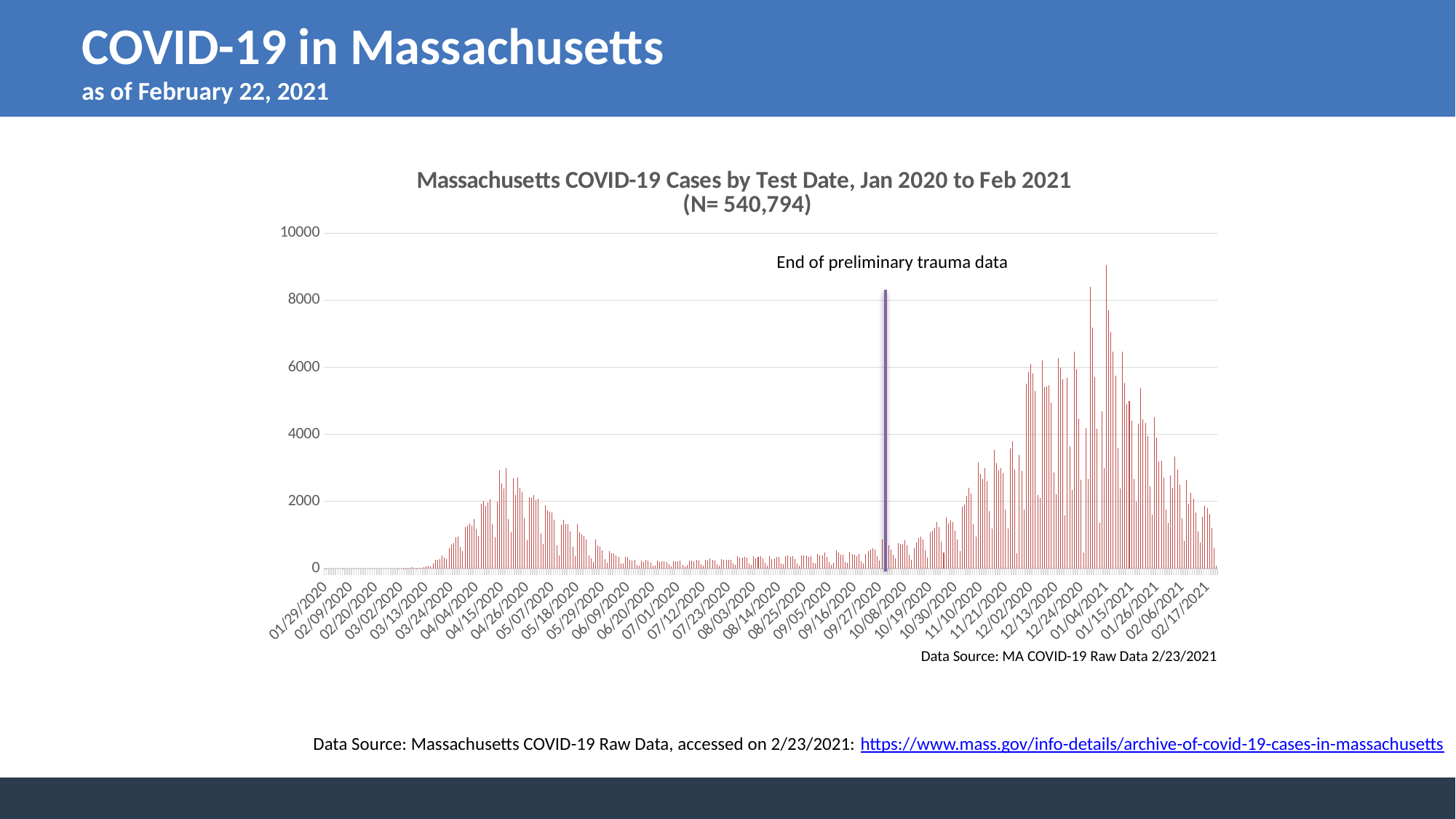

# COVID-19 in Massachusetts as of February 22, 2021

### Chart: Massachusetts COVID-19 Cases by Test Date, Jan 2020 to Feb 2021
 (N= 540,794)

| Category | Positive New |
|---|---|
| 43859 | 1.0 |
| 43860 | 0.0 |
| 43861 | 0.0 |
| 43862 | 0.0 |
| 43863 | 0.0 |
| 43864 | 0.0 |
| 43865 | 0.0 |
| 43866 | 0.0 |
| 43867 | 1.0 |
| 43868 | 0.0 |
| 43869 | 0.0 |
| 43870 | 0.0 |
| 43871 | 0.0 |
| 43872 | 0.0 |
| 43873 | 0.0 |
| 43874 | 0.0 |
| 43875 | 0.0 |
| 43876 | 0.0 |
| 43877 | 0.0 |
| 43878 | 0.0 |
| 43879 | 0.0 |
| 43880 | 0.0 |
| 43881 | 0.0 |
| 43882 | 0.0 |
| 43883 | 0.0 |
| 43884 | 0.0 |
| 43885 | 0.0 |
| 43886 | 0.0 |
| 43887 | 0.0 |
| 43888 | 0.0 |
| 43889 | 0.0 |
| 43890 | 0.0 |
| 43891 | 1.0 |
| 43892 | 0.0 |
| 43893 | 1.0 |
| 43894 | 2.0 |
| 43895 | 8.0 |
| 43896 | 14.0 |
| 43897 | 44.0 |
| 43898 | 19.0 |
| 43899 | 5.0 |
| 43900 | 14.0 |
| 43901 | 22.0 |
| 43902 | 29.0 |
| 43903 | 61.0 |
| 43904 | 73.0 |
| 43905 | 68.0 |
| 43906 | 150.0 |
| 43907 | 249.0 |
| 43908 | 259.0 |
| 43909 | 278.0 |
| 43910 | 388.0 |
| 43911 | 322.0 |
| 43912 | 286.0 |
| 43913 | 609.0 |
| 43914 | 718.0 |
| 43915 | 747.0 |
| 43916 | 935.0 |
| 43917 | 943.0 |
| 43918 | 654.0 |
| 43919 | 523.0 |
| 43920 | 1238.0 |
| 43921 | 1266.0 |
| 43922 | 1338.0 |
| 43923 | 1275.0 |
| 43924 | 1479.0 |
| 43925 | 1162.0 |
| 43926 | 977.0 |
| 43927 | 1932.0 |
| 43928 | 2021.0 |
| 43929 | 1864.0 |
| 43930 | 1978.0 |
| 43931 | 2055.0 |
| 43932 | 1329.0 |
| 43933 | 931.0 |
| 43934 | 1986.0 |
| 43935 | 2927.0 |
| 43936 | 2540.0 |
| 43937 | 2386.0 |
| 43938 | 2989.0 |
| 43939 | 1480.0 |
| 43940 | 1089.0 |
| 43941 | 2685.0 |
| 43942 | 2185.0 |
| 43943 | 2703.0 |
| 43944 | 2405.0 |
| 43945 | 2273.0 |
| 43946 | 1492.0 |
| 43947 | 844.0 |
| 43948 | 2128.0 |
| 43949 | 2103.0 |
| 43950 | 2185.0 |
| 43951 | 2047.0 |
| 43952 | 2081.0 |
| 43953 | 1029.0 |
| 43954 | 733.0 |
| 43955 | 1878.0 |
| 43956 | 1732.0 |
| 43957 | 1697.0 |
| 43958 | 1676.0 |
| 43959 | 1452.0 |
| 43960 | 682.0 |
| 43961 | 385.0 |
| 43962 | 1303.0 |
| 43963 | 1450.0 |
| 43964 | 1311.0 |
| 43965 | 1314.0 |
| 43966 | 1103.0 |
| 43967 | 645.0 |
| 43968 | 363.0 |
| 43969 | 1310.0 |
| 43970 | 1072.0 |
| 43971 | 1011.0 |
| 43972 | 963.0 |
| 43973 | 862.0 |
| 43974 | 386.0 |
| 43975 | 301.0 |
| 43976 | 198.0 |
| 43977 | 864.0 |
| 43978 | 686.0 |
| 43979 | 639.0 |
| 43980 | 530.0 |
| 43981 | 270.0 |
| 43982 | 161.0 |
| 43983 | 508.0 |
| 43984 | 447.0 |
| 43985 | 459.0 |
| 43986 | 378.0 |
| 43987 | 337.0 |
| 43988 | 148.0 |
| 43989 | 151.0 |
| 43990 | 350.0 |
| 43991 | 342.0 |
| 43992 | 259.0 |
| 43993 | 226.0 |
| 43994 | 254.0 |
| 43995 | 96.0 |
| 43996 | 76.0 |
| 43997 | 235.0 |
| 43998 | 198.0 |
| 43999 | 248.0 |
| 44000 | 240.0 |
| 44001 | 175.0 |
| 44002 | 93.0 |
| 44003 | 79.0 |
| 44004 | 224.0 |
| 44005 | 189.0 |
| 44006 | 210.0 |
| 44007 | 206.0 |
| 44008 | 198.0 |
| 44009 | 134.0 |
| 44010 | 71.0 |
| 44011 | 205.0 |
| 44012 | 220.0 |
| 44013 | 216.0 |
| 44014 | 226.0 |
| 44015 | 99.0 |
| 44016 | 60.0 |
| 44017 | 101.0 |
| 44018 | 237.0 |
| 44019 | 241.0 |
| 44020 | 216.0 |
| 44021 | 254.0 |
| 44022 | 228.0 |
| 44023 | 117.0 |
| 44024 | 87.0 |
| 44025 | 266.0 |
| 44026 | 232.0 |
| 44027 | 298.0 |
| 44028 | 245.0 |
| 44029 | 227.0 |
| 44030 | 128.0 |
| 44031 | 74.0 |
| 44032 | 279.0 |
| 44033 | 255.0 |
| 44034 | 258.0 |
| 44035 | 258.0 |
| 44036 | 257.0 |
| 44037 | 159.0 |
| 44038 | 101.0 |
| 44039 | 361.0 |
| 44040 | 320.0 |
| 44041 | 319.0 |
| 44042 | 336.0 |
| 44043 | 319.0 |
| 44044 | 147.0 |
| 44045 | 109.0 |
| 44046 | 358.0 |
| 44047 | 308.0 |
| 44048 | 333.0 |
| 44049 | 354.0 |
| 44050 | 299.0 |
| 44051 | 169.0 |
| 44052 | 85.0 |
| 44053 | 373.0 |
| 44054 | 284.0 |
| 44055 | 304.0 |
| 44056 | 349.0 |
| 44057 | 343.0 |
| 44058 | 151.0 |
| 44059 | 120.0 |
| 44060 | 369.0 |
| 44061 | 381.0 |
| 44062 | 336.0 |
| 44063 | 357.0 |
| 44064 | 283.0 |
| 44065 | 148.0 |
| 44066 | 92.0 |
| 44067 | 395.0 |
| 44068 | 379.0 |
| 44069 | 380.0 |
| 44070 | 344.0 |
| 44071 | 363.0 |
| 44072 | 172.0 |
| 44073 | 139.0 |
| 44074 | 439.0 |
| 44075 | 396.0 |
| 44076 | 384.0 |
| 44077 | 464.0 |
| 44078 | 346.0 |
| 44079 | 198.0 |
| 44080 | 113.0 |
| 44081 | 161.0 |
| 44082 | 546.0 |
| 44083 | 475.0 |
| 44084 | 412.0 |
| 44085 | 409.0 |
| 44086 | 189.0 |
| 44087 | 161.0 |
| 44088 | 503.0 |
| 44089 | 424.0 |
| 44090 | 413.0 |
| 44091 | 354.0 |
| 44092 | 436.0 |
| 44093 | 202.0 |
| 44094 | 141.0 |
| 44095 | 427.0 |
| 44096 | 508.0 |
| 44097 | 560.0 |
| 44098 | 597.0 |
| 44099 | 553.0 |
| 44100 | 363.0 |
| 44101 | 225.0 |
| 44102 | 867.0 |
| 44103 | 720.0 |
| 44104 | 613.0 |
| 44105 | 684.0 |
| 44106 | 565.0 |
| 44107 | 408.0 |
| 44108 | 292.0 |
| 44109 | 750.0 |
| 44110 | 736.0 |
| 44111 | 722.0 |
| 44112 | 835.0 |
| 44113 | 688.0 |
| 44114 | 412.0 |
| 44115 | 264.0 |
| 44116 | 595.0 |
| 44117 | 785.0 |
| 44118 | 897.0 |
| 44119 | 950.0 |
| 44120 | 866.0 |
| 44121 | 543.0 |
| 44122 | 331.0 |
| 44123 | 1078.0 |
| 44124 | 1119.0 |
| 44125 | 1201.0 |
| 44126 | 1376.0 |
| 44127 | 1223.0 |
| 44128 | 789.0 |
| 44129 | 483.0 |
| 44130 | 1522.0 |
| 44131 | 1344.0 |
| 44132 | 1439.0 |
| 44133 | 1385.0 |
| 44134 | 1123.0 |
| 44135 | 870.0 |
| 44136 | 522.0 |
| 44137 | 1836.0 |
| 44138 | 1906.0 |
| 44139 | 2173.0 |
| 44140 | 2416.0 |
| 44141 | 2239.0 |
| 44142 | 1328.0 |
| 44143 | 943.0 |
| 44144 | 3173.0 |
| 44145 | 2822.0 |
| 44146 | 2662.0 |
| 44147 | 2982.0 |
| 44148 | 2606.0 |
| 44149 | 1711.0 |
| 44150 | 1191.0 |
| 44151 | 3526.0 |
| 44152 | 3135.0 |
| 44153 | 2921.0 |
| 44154 | 2998.0 |
| 44155 | 2848.0 |
| 44156 | 1764.0 |
| 44157 | 1194.0 |
| 44158 | 3589.0 |
| 44159 | 3791.0 |
| 44160 | 2943.0 |
| 44161 | 445.0 |
| 44162 | 3382.0 |
| 44163 | 2909.0 |
| 44164 | 1762.0 |
| 44165 | 5505.0 |
| 44166 | 5863.0 |
| 44167 | 6091.0 |
| 44168 | 5813.0 |
| 44169 | 5305.0 |
| 44170 | 2187.0 |
| 44171 | 2099.0 |
| 44172 | 6213.0 |
| 44173 | 5404.0 |
| 44174 | 5421.0 |
| 44175 | 5463.0 |
| 44176 | 4941.0 |
| 44177 | 2864.0 |
| 44178 | 2202.0 |
| 44179 | 6272.0 |
| 44180 | 5997.0 |
| 44181 | 5648.0 |
| 44182 | 1575.0 |
| 44183 | 5684.0 |
| 44184 | 3651.0 |
| 44185 | 2334.0 |
| 44186 | 6479.0 |
| 44187 | 5941.0 |
| 44188 | 4472.0 |
| 44189 | 2649.0 |
| 44190 | 478.0 |
| 44191 | 4190.0 |
| 44192 | 2667.0 |
| 44193 | 8392.0 |
| 44194 | 7182.0 |
| 44195 | 5716.0 |
| 44196 | 4168.0 |
| 44197 | 1355.0 |
| 44198 | 4683.0 |
| 44199 | 2987.0 |
| 44200 | 9046.0 |
| 44201 | 7714.0 |
| 44202 | 7057.0 |
| 44203 | 6458.0 |
| 44204 | 5741.0 |
| 44205 | 3598.0 |
| 44206 | 2378.0 |
| 44207 | 6476.0 |
| 44208 | 5543.0 |
| 44209 | 4898.0 |
| 44210 | 5003.0 |
| 44211 | 4402.0 |
| 44212 | 2669.0 |
| 44213 | 1992.0 |
| 44214 | 4325.0 |
| 44215 | 5388.0 |
| 44216 | 4440.0 |
| 44217 | 4340.0 |
| 44218 | 3949.0 |
| 44219 | 2442.0 |
| 44220 | 1600.0 |
| 44221 | 4508.0 |
| 44222 | 3899.0 |
| 44223 | 3186.0 |
| 44224 | 3204.0 |
| 44225 | 2715.0 |
| 44226 | 1745.0 |
| 44227 | 1366.0 |
| 44228 | 2768.0 |
| 44229 | 2408.0 |
| 44230 | 3338.0 |
| 44231 | 2959.0 |
| 44232 | 2503.0 |
| 44233 | 1486.0 |
| 44234 | 816.0 |
| 44235 | 2642.0 |
| 44236 | 1935.0 |
| 44237 | 2257.0 |
| 44238 | 2090.0 |
| 44239 | 1669.0 |
| 44240 | 1100.0 |
| 44241 | 784.0 |
| 44242 | 1543.0 |
| 44243 | 1863.0 |
| 44244 | 1799.0 |
| 44245 | 1621.0 |
| 44246 | 1214.0 |
| 44247 | 601.0 |
| 44248 | 77.0 |
End of preliminary trauma data
Data Source: MA COVID-19 Raw Data 2/23/2021
Data Source: Massachusetts COVID-19 Raw Data, accessed on 2/23/2021: https://www.mass.gov/info-details/archive-of-covid-19-cases-in-massachusetts